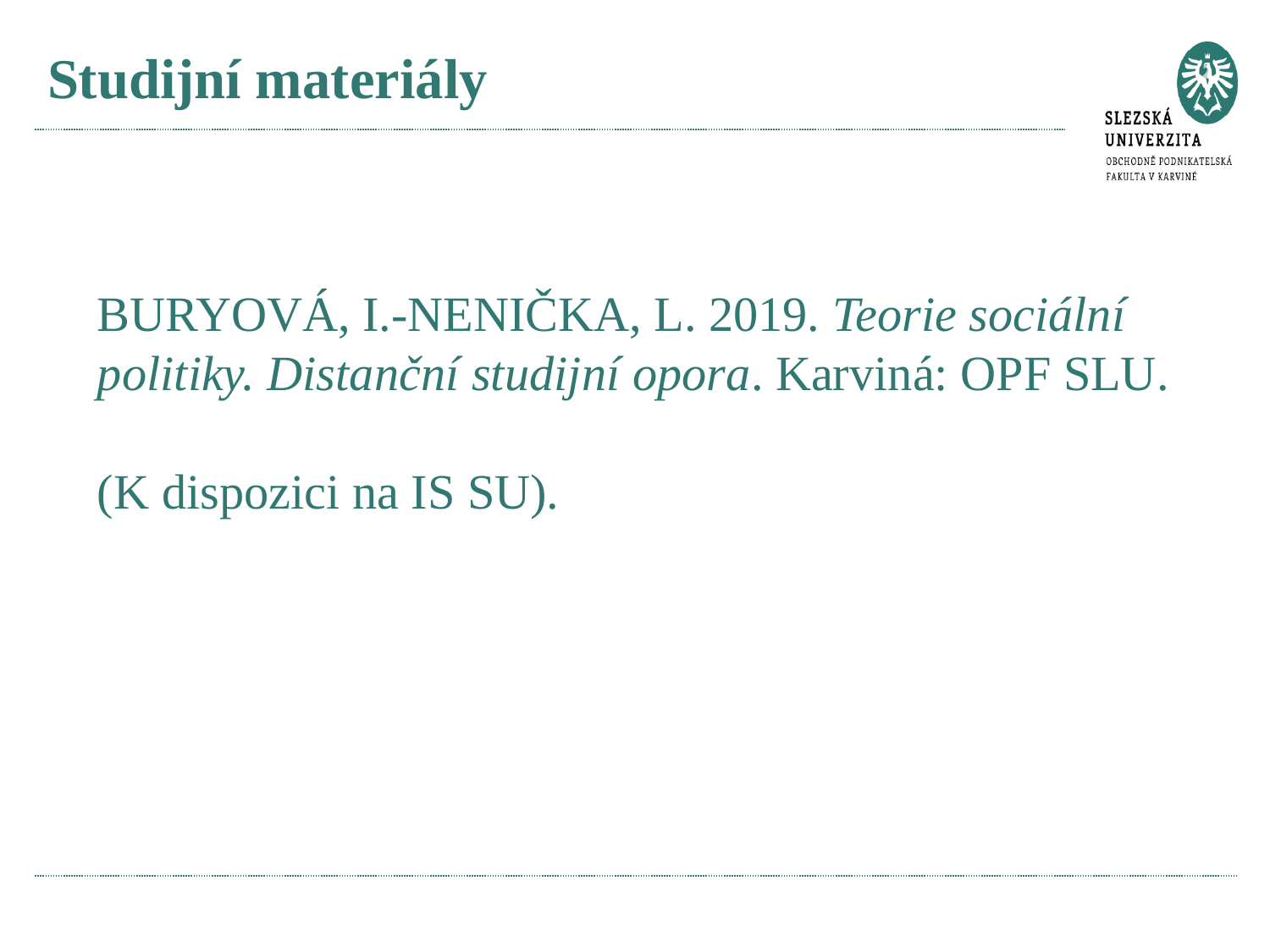

# Studijní materiály
BURYOVÁ, I.-NENIČKA, L. 2019. Teorie sociální politiky. Distanční studijní opora. Karviná: OPF SLU.

(K dispozici na IS SU).